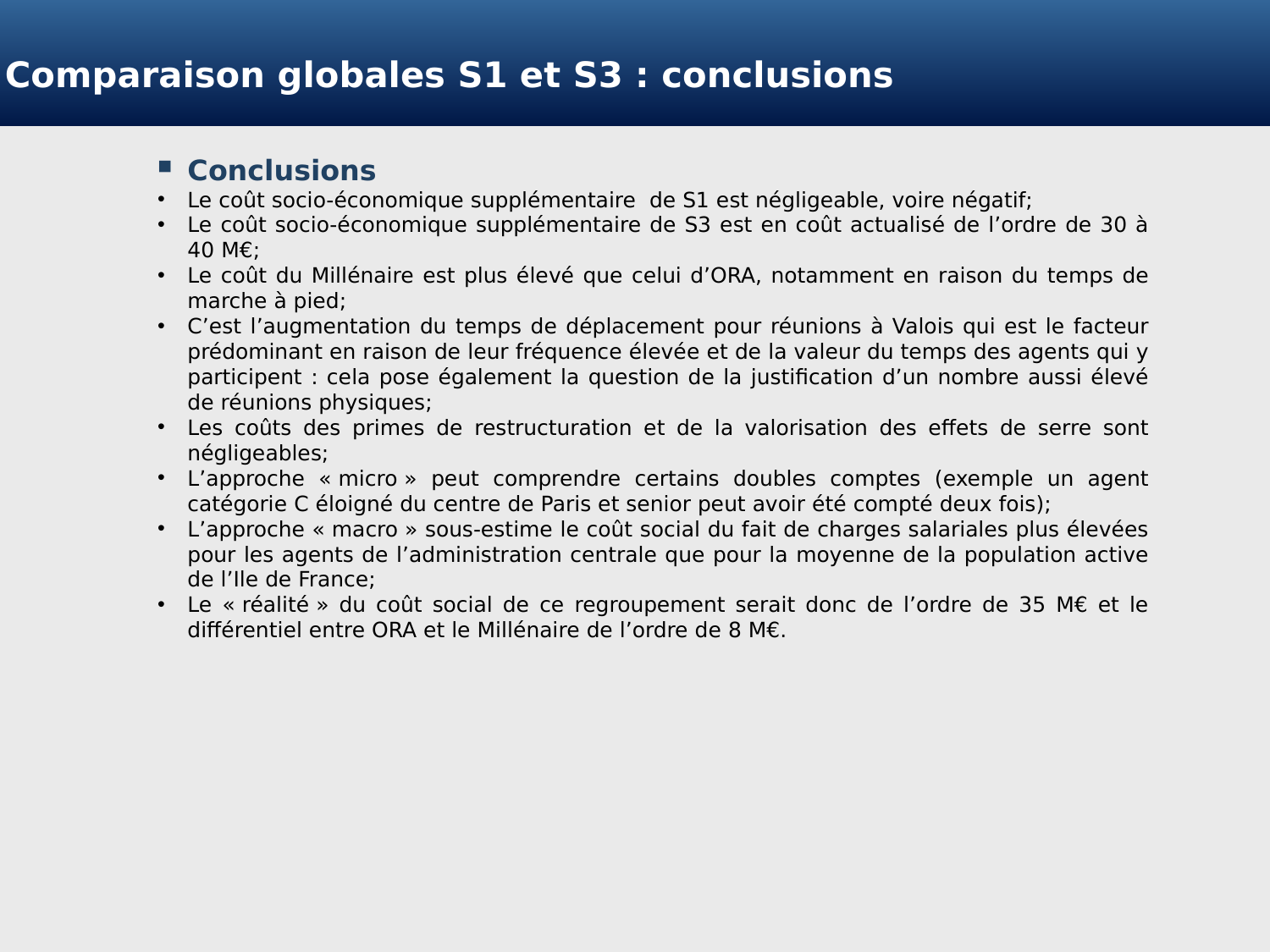

Comparaison globales S1 et S3 : conclusions
Conclusions
Le coût socio-économique supplémentaire  de S1 est négligeable, voire négatif;
Le coût socio-économique supplémentaire de S3 est en coût actualisé de l’ordre de 30 à 40 M€;
Le coût du Millénaire est plus élevé que celui d’ORA, notamment en raison du temps de marche à pied;
C’est l’augmentation du temps de déplacement pour réunions à Valois qui est le facteur prédominant en raison de leur fréquence élevée et de la valeur du temps des agents qui y participent : cela pose également la question de la justification d’un nombre aussi élevé de réunions physiques;
Les coûts des primes de restructuration et de la valorisation des effets de serre sont négligeables;
L’approche « micro » peut comprendre certains doubles comptes (exemple un agent catégorie C éloigné du centre de Paris et senior peut avoir été compté deux fois);
L’approche « macro » sous-estime le coût social du fait de charges salariales plus élevées pour les agents de l’administration centrale que pour la moyenne de la population active de l’Ile de France;
Le « réalité » du coût social de ce regroupement serait donc de l’ordre de 35 M€ et le différentiel entre ORA et le Millénaire de l’ordre de 8 M€.